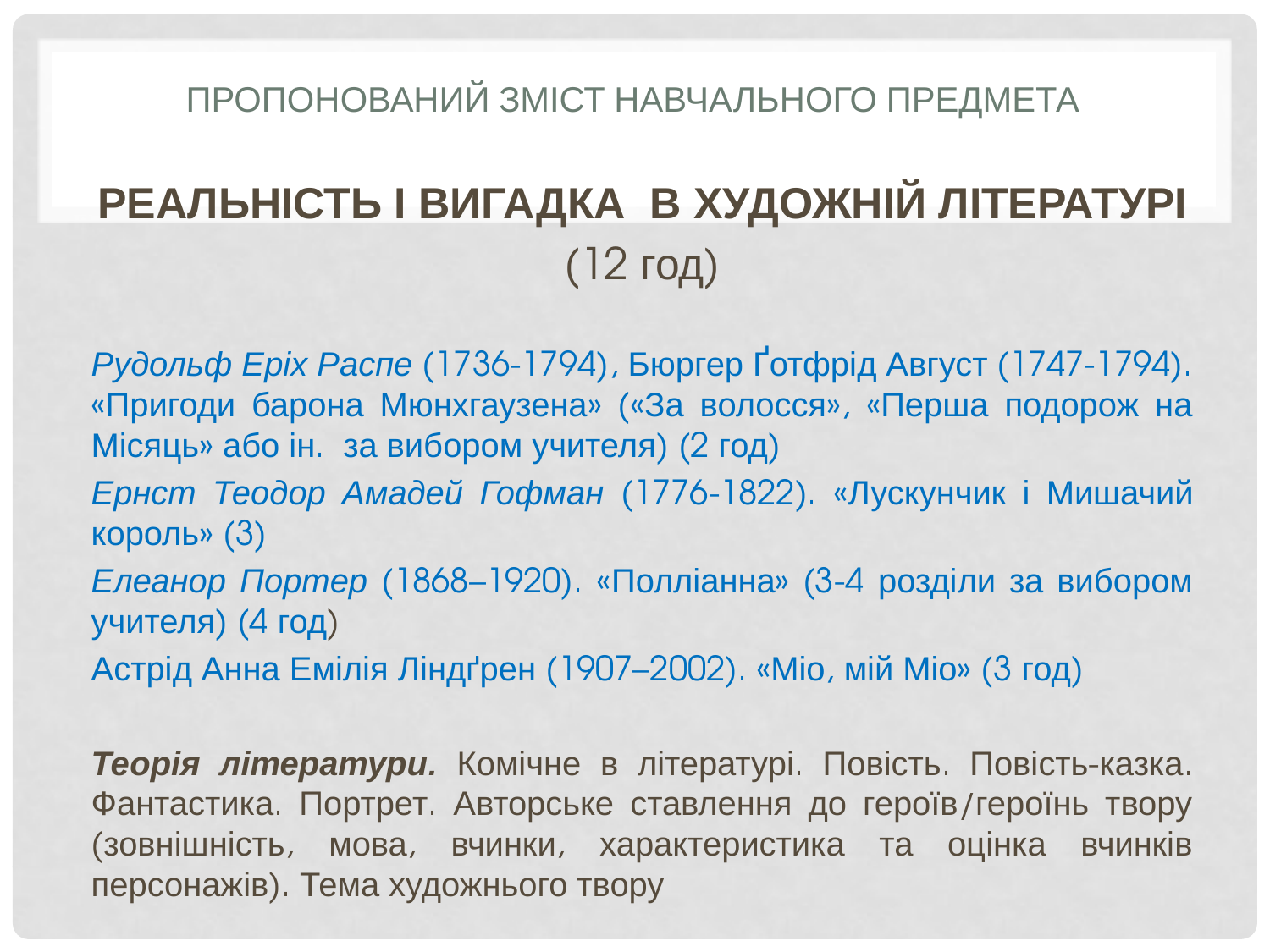

# Пропонований зміст навчального предмета
РЕАЛЬНІСТЬ І ВИГАДКА  В ХУДОЖНІЙ ЛІТЕРАТУРІ
(12 год)

Рудольф Еріх Распе (1736-1794), Бюргер Ґотфрід Август (1747-1794). «Пригоди барона Мюнхгаузена» («За волосся», «Перша подорож на Місяць» або ін.  за вибором учителя) (2 год)
Ернст Теодор Амадей Гофман (1776-1822). «Лускунчик і Мишачий король» (3)
Елеанор Портер (1868–1920). «Полліанна» (3-4 розділи за вибором учителя) (4 год)
Астрід Анна Емілія Ліндґрен (1907–2002). «Міо, мій Міо» (3 год)

Теорія літератури. Комічне в літературі. Повість. Повість-казка. Фантастика. Портрет. Авторське ставлення до героїв/героїнь твору (зовнішність, мова, вчинки, характеристика та оцінка вчинків персонажів). Тема художнього твору